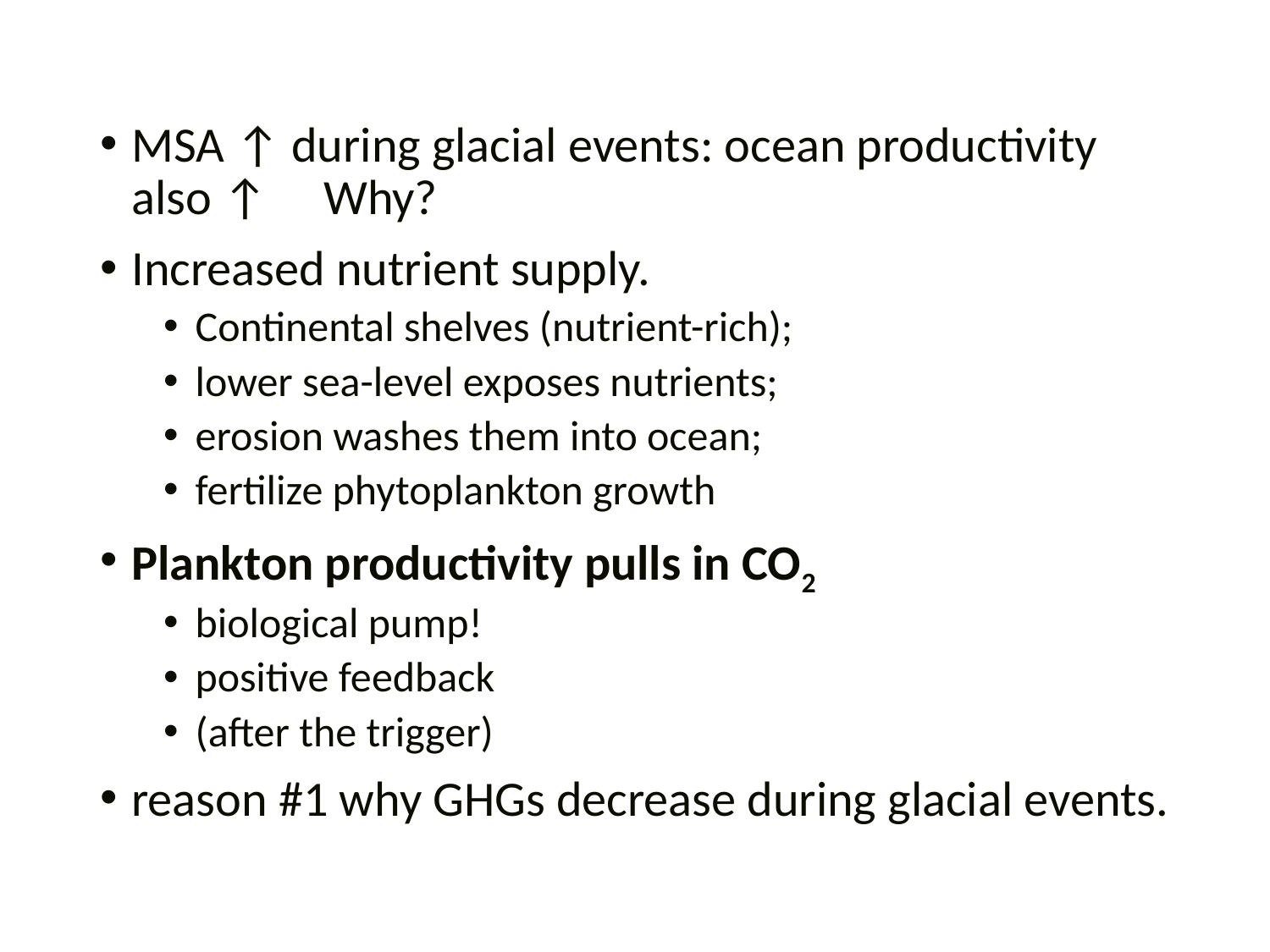

MSA ↑ during glacial events: ocean productivity also ↑     Why?
Increased nutrient supply.
Continental shelves (nutrient-rich);
lower sea-level exposes nutrients;
erosion washes them into ocean;
fertilize phytoplankton growth
Plankton productivity pulls in CO2
biological pump!
positive feedback
(after the trigger)
reason #1 why GHGs decrease during glacial events.